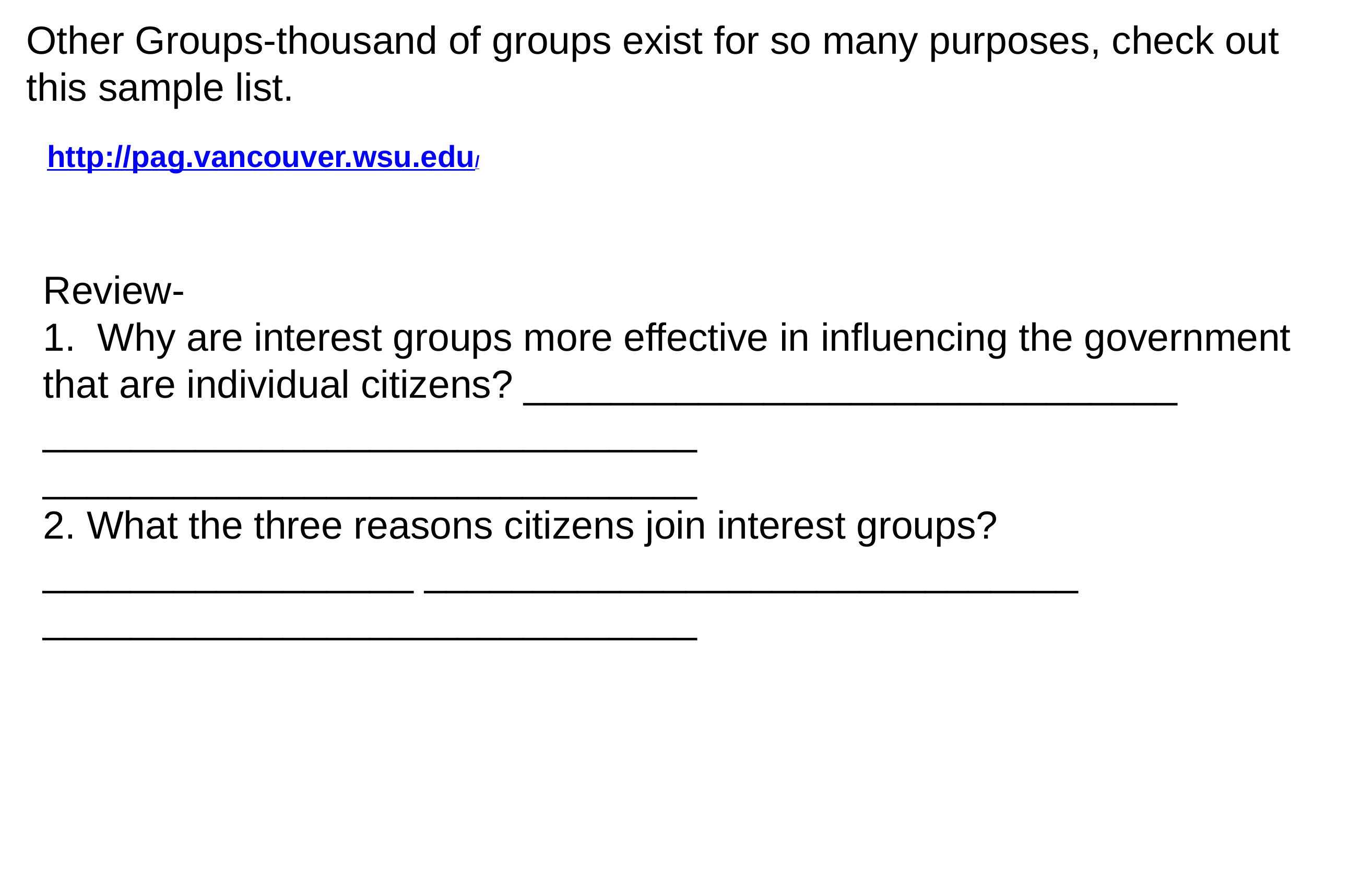

Other Groups-thousand of groups exist  for so many purposes, check out this sample list.
http://pag.vancouver.wsu.edu/

Review-
1.  Why are interest groups more effective in influencing the government that are individual citizens?  ______________________________
______________________________
______________________________
2. What the three reasons citizens join  interest groups? _________________  ______________________________ ______________________________